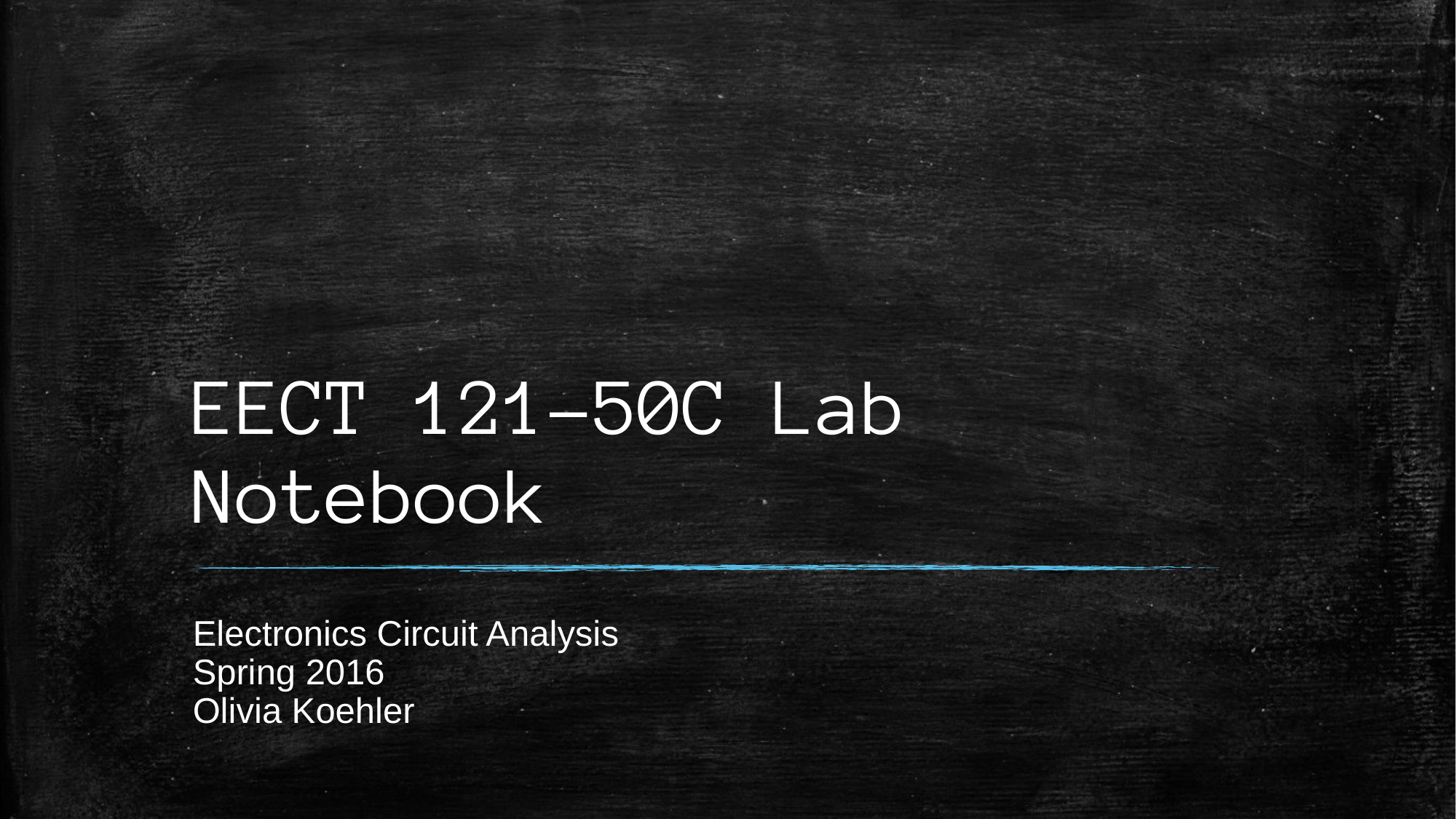

# EECT 121-50C Lab Notebook
Electronics Circuit Analysis
Spring 2016
Olivia Koehler